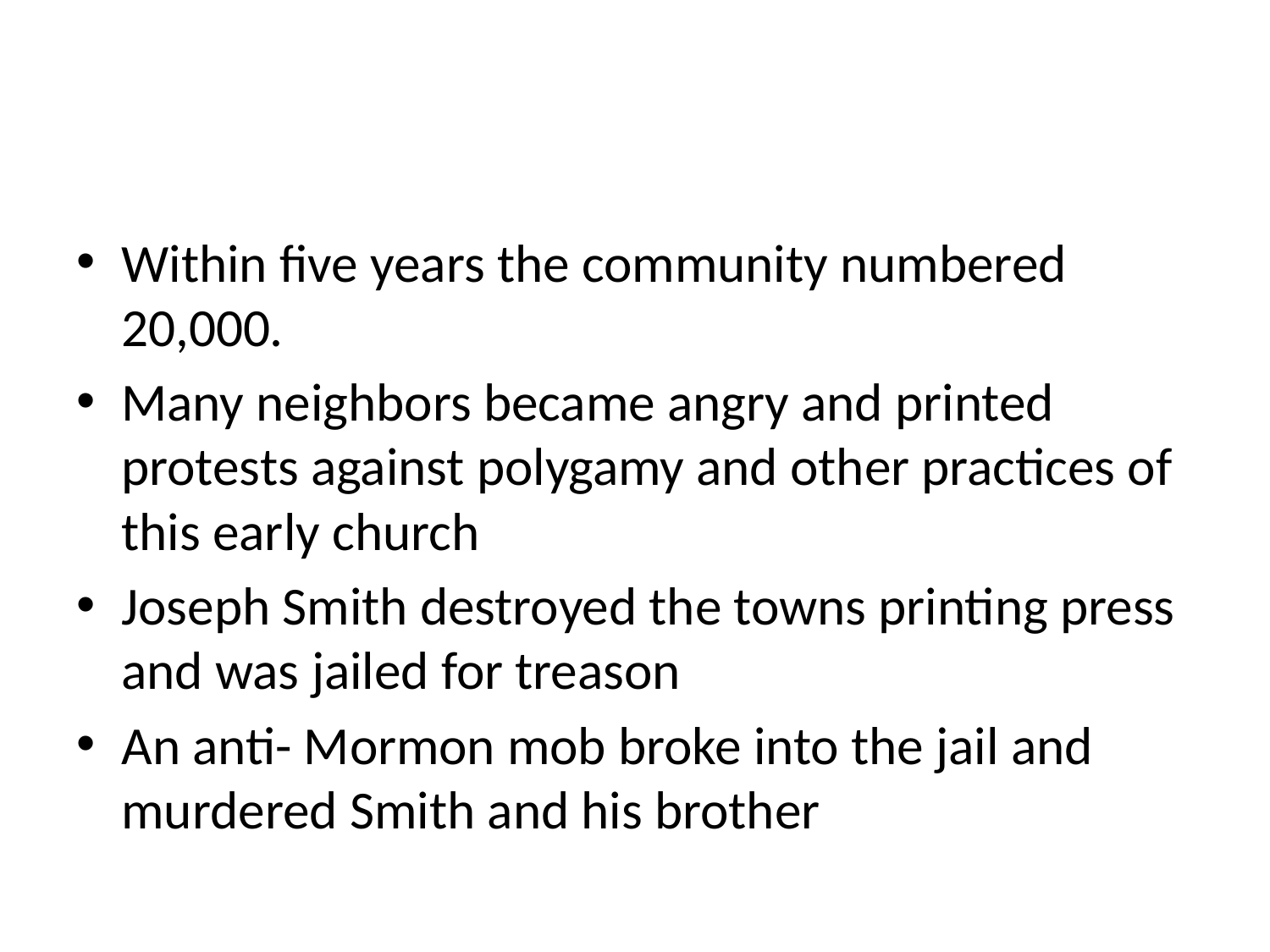

#
Within five years the community numbered 20,000.
Many neighbors became angry and printed protests against polygamy and other practices of this early church
Joseph Smith destroyed the towns printing press and was jailed for treason
An anti- Mormon mob broke into the jail and murdered Smith and his brother